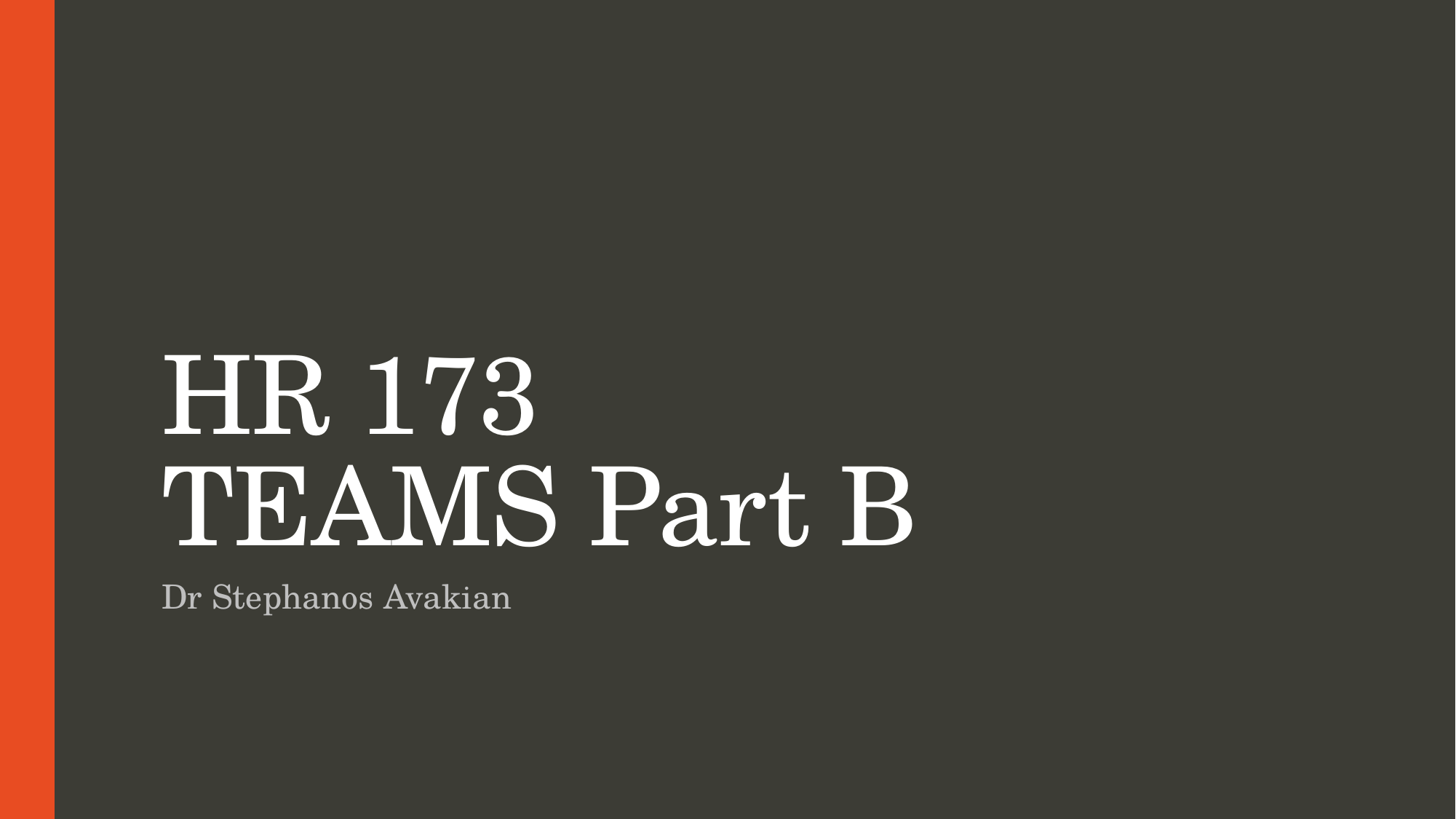

# HR 173 TEAMS Part B
Dr Stephanos Avakian